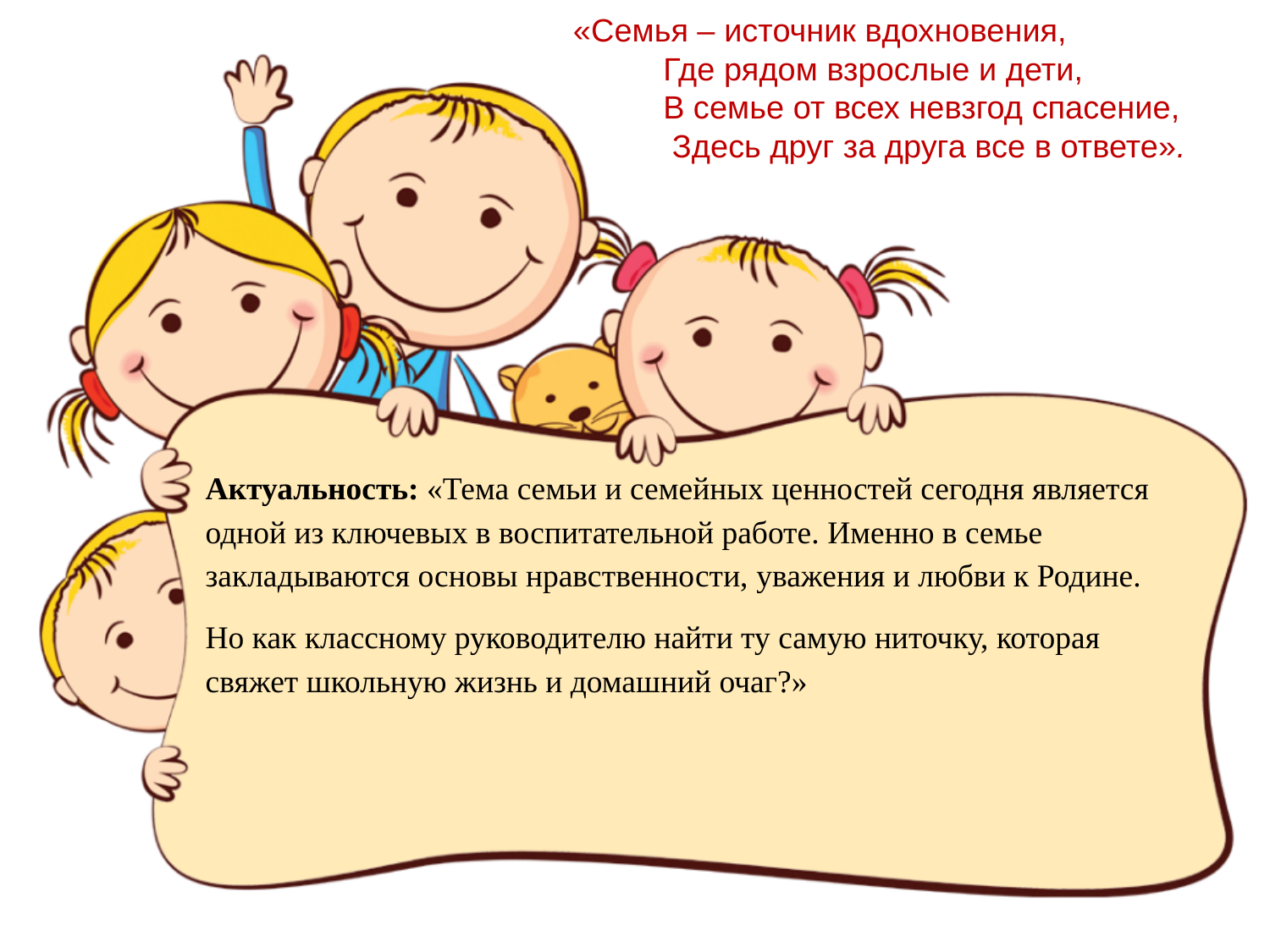

«Семья – источник вдохновения,
                                                 Где рядом взрослые и дети,
                                                 В семье от всех невзгод спасение,
                                                  Здесь друг за друга все в ответе».

Актуальность: «Тема семьи и семейных ценностей сегодня является одной из ключевых в воспитательной работе. Именно в семье закладываются основы нравственности, уважения и любви к Родине.
Но как классному руководителю найти ту самую ниточку, которая свяжет школьную жизнь и домашний очаг?»